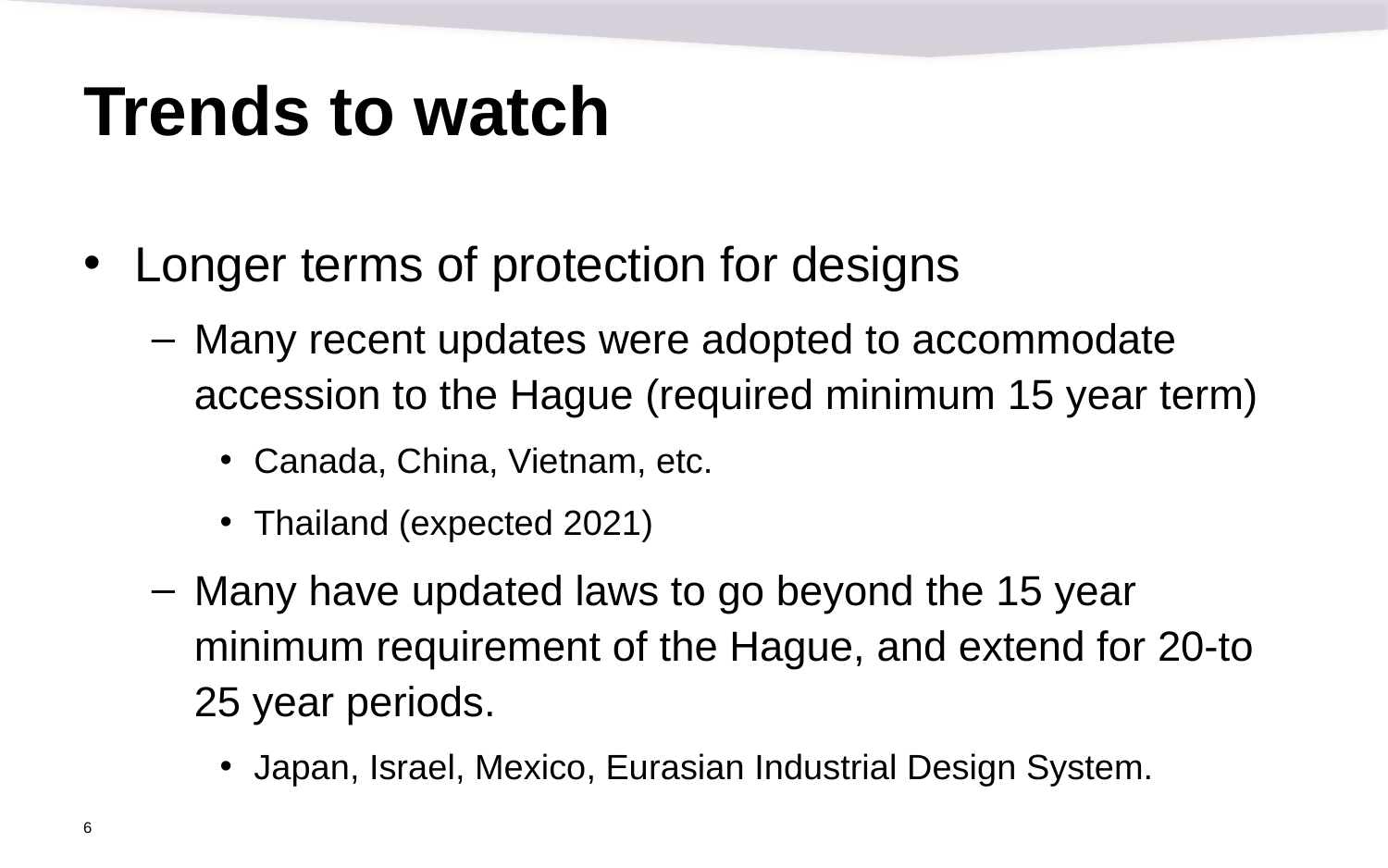

# Trends to watch
Longer terms of protection for designs
Many recent updates were adopted to accommodate accession to the Hague (required minimum 15 year term)
Canada, China, Vietnam, etc.
Thailand (expected 2021)
Many have updated laws to go beyond the 15 year minimum requirement of the Hague, and extend for 20-to 25 year periods.
Japan, Israel, Mexico, Eurasian Industrial Design System.

6